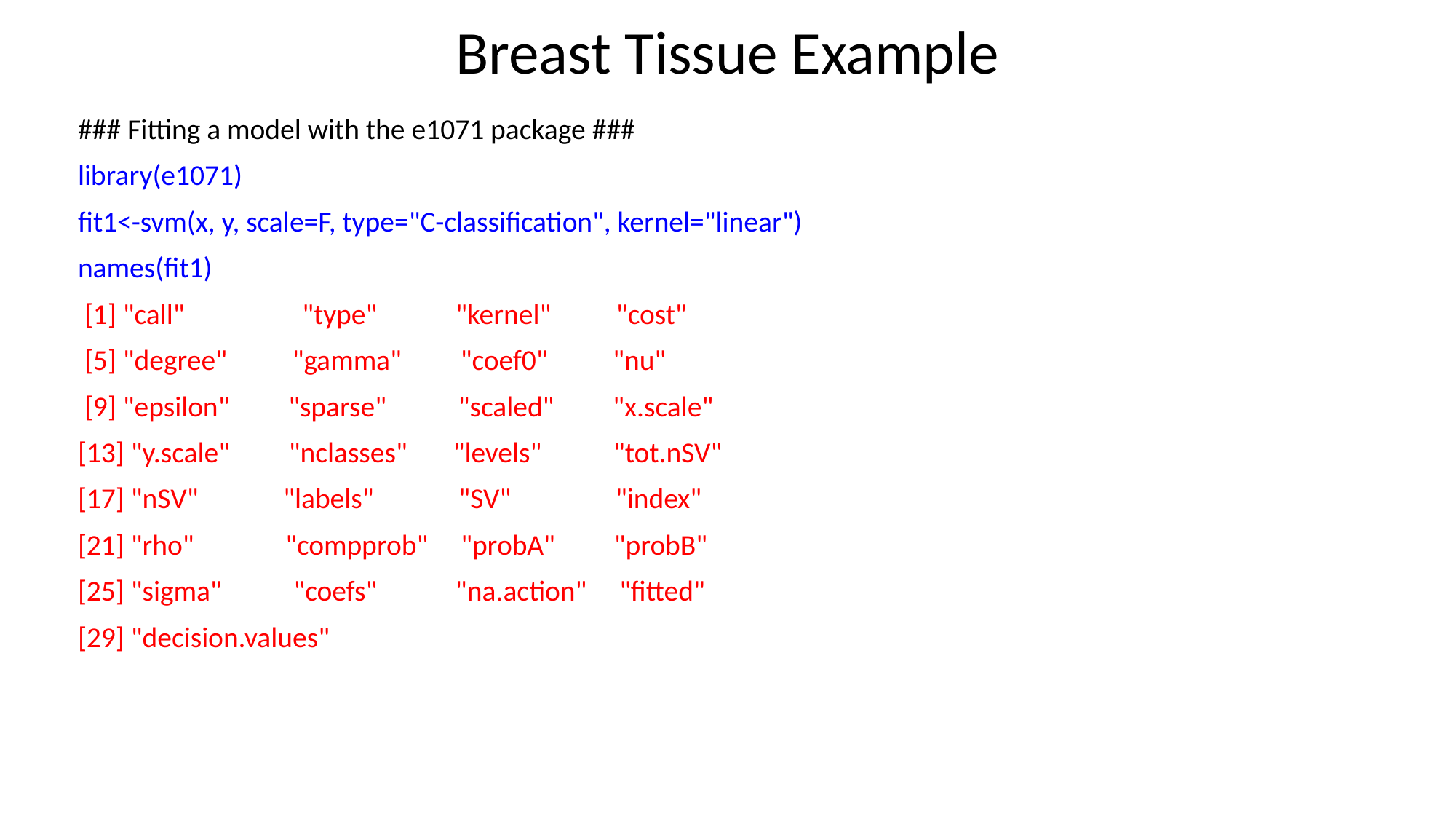

# Breast Tissue Example
### Fitting a model with the e1071 package ###
library(e1071)
fit1<-svm(x, y, scale=F, type="C-classification", kernel="linear")
names(fit1)
 [1] "call"                  "type"            "kernel"          "cost"
 [5] "degree"          "gamma"         "coef0"          "nu"
 [9] "epsilon"         "sparse"           "scaled"         "x.scale"
[13] "y.scale"         "nclasses"       "levels"           "tot.nSV"
[17] "nSV"             "labels"             "SV"                "index"
[21] "rho"              "compprob"     "probA"         "probB"
[25] "sigma"           "coefs"            "na.action"     "fitted"
[29] "decision.values"